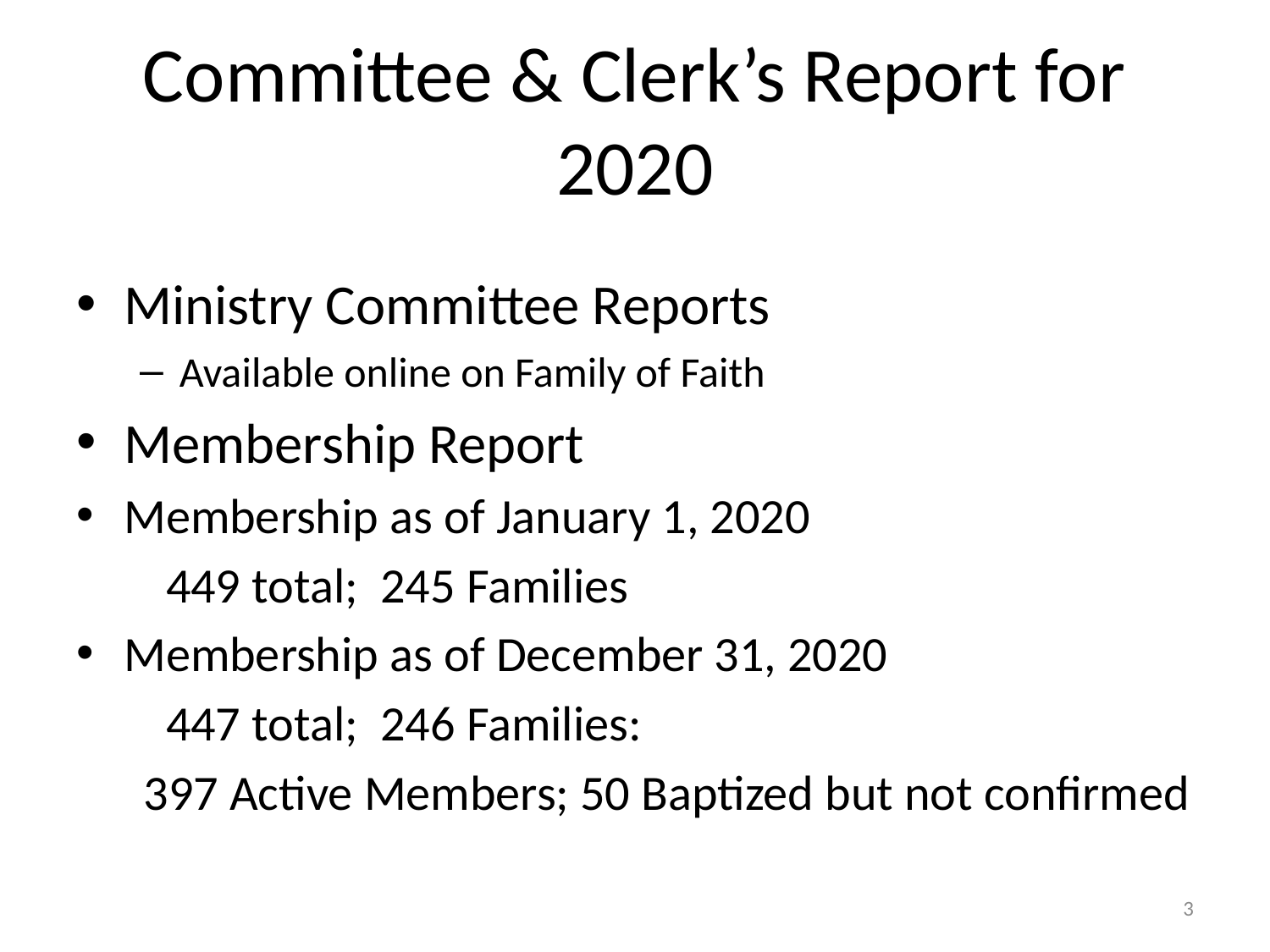

# Committee & Clerk’s Report for 2020
Ministry Committee Reports
Available online on Family of Faith
Membership Report
Membership as of January 1, 2020
        449 total;  245 Families
Membership as of December 31, 2020
        447 total;  246 Families:
      397 Active Members; 50 Baptized but not confirmed

3